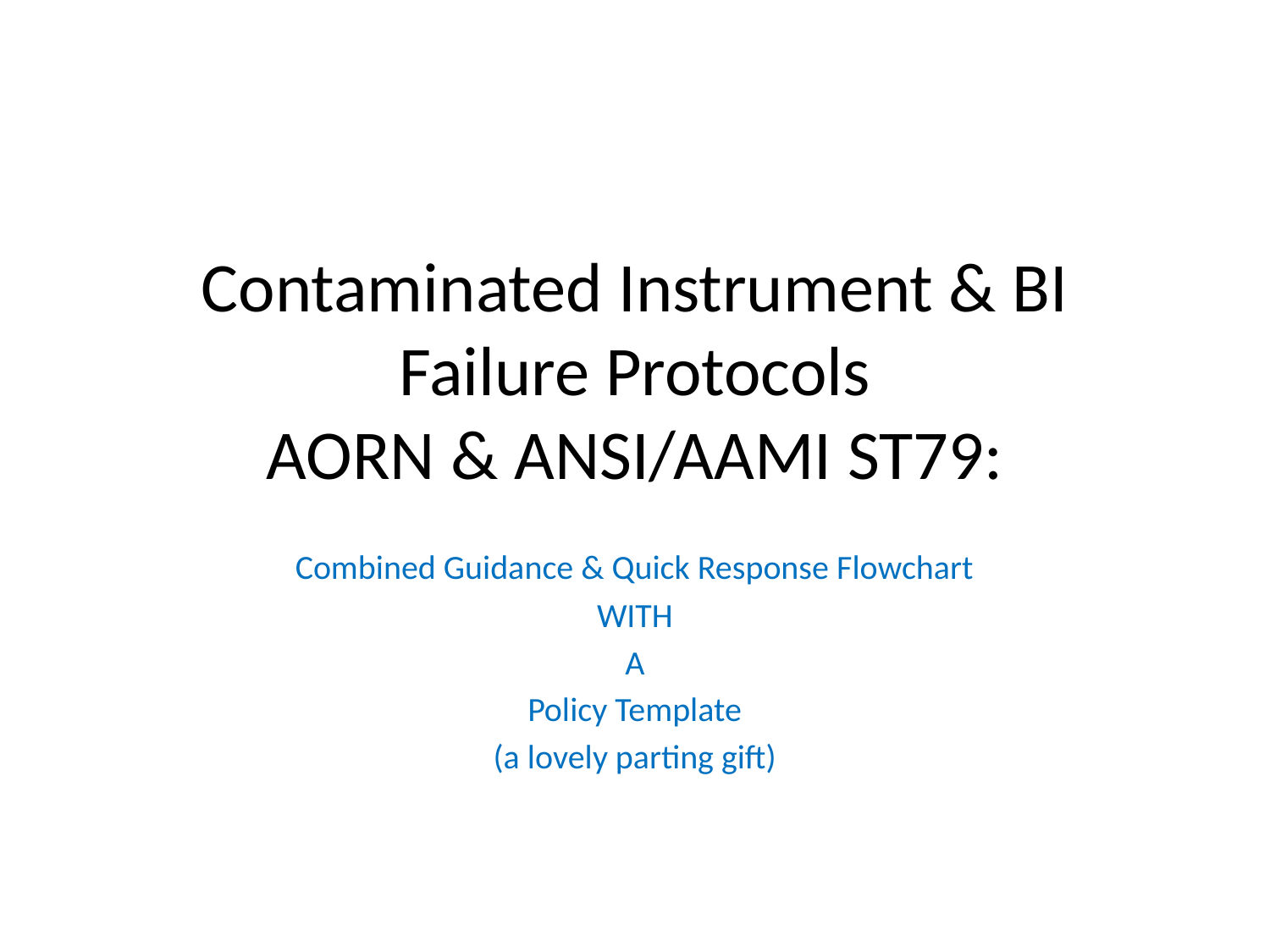

# Contaminated Instrument & BI Failure Protocols AORN & ANSI/AAMI ST79:
Combined Guidance & Quick Response Flowchart
WITH
A
Policy Template
(a lovely parting gift)